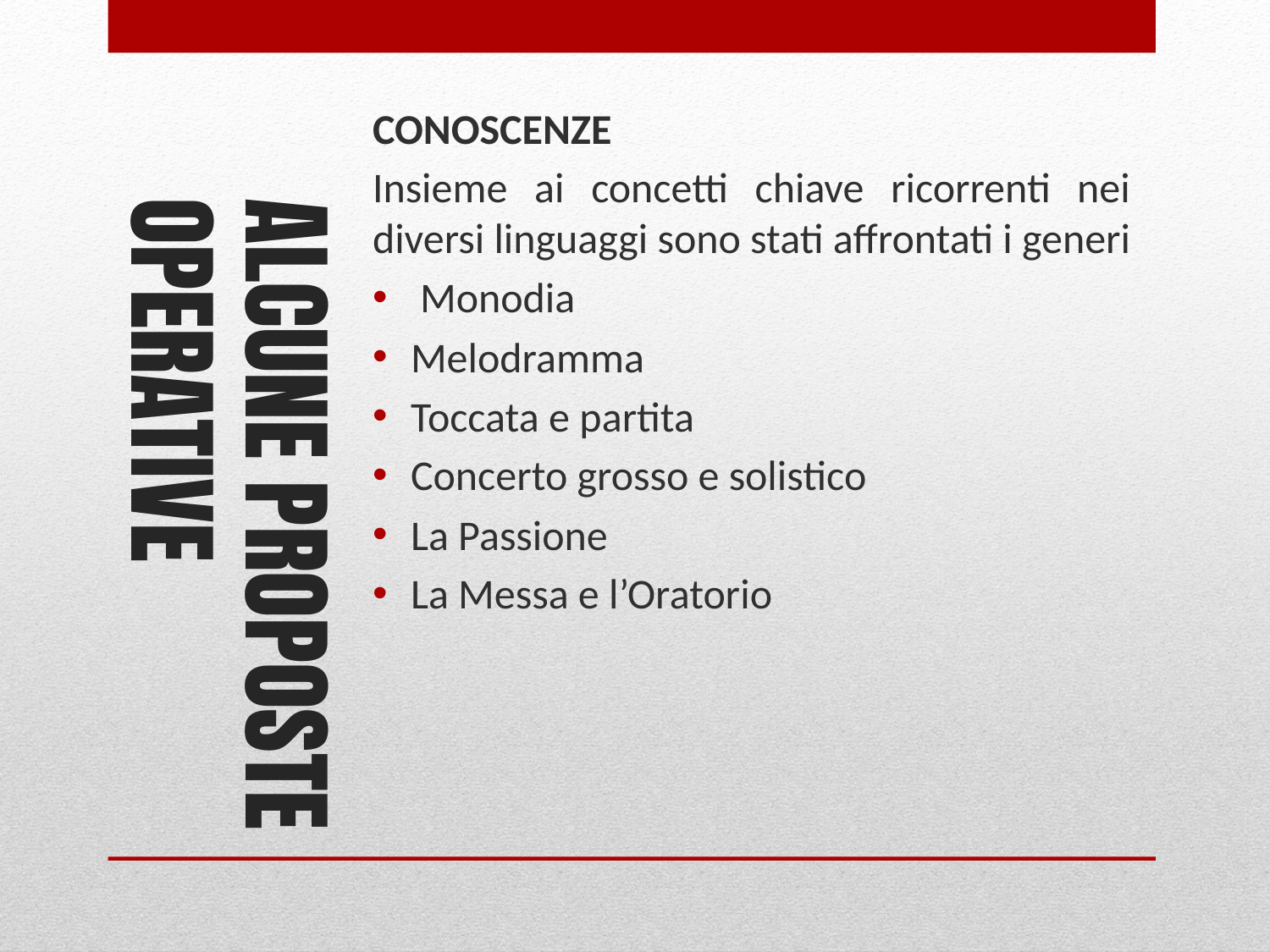

# ALCUNE PROPOSTE	OPERATIVE
CONOSCENZE
Insieme ai concetti chiave ricorrenti nei diversi linguaggi sono stati affrontati i generi
 Monodia
Melodramma
Toccata e partita
Concerto grosso e solistico
La Passione
La Messa e l’Oratorio